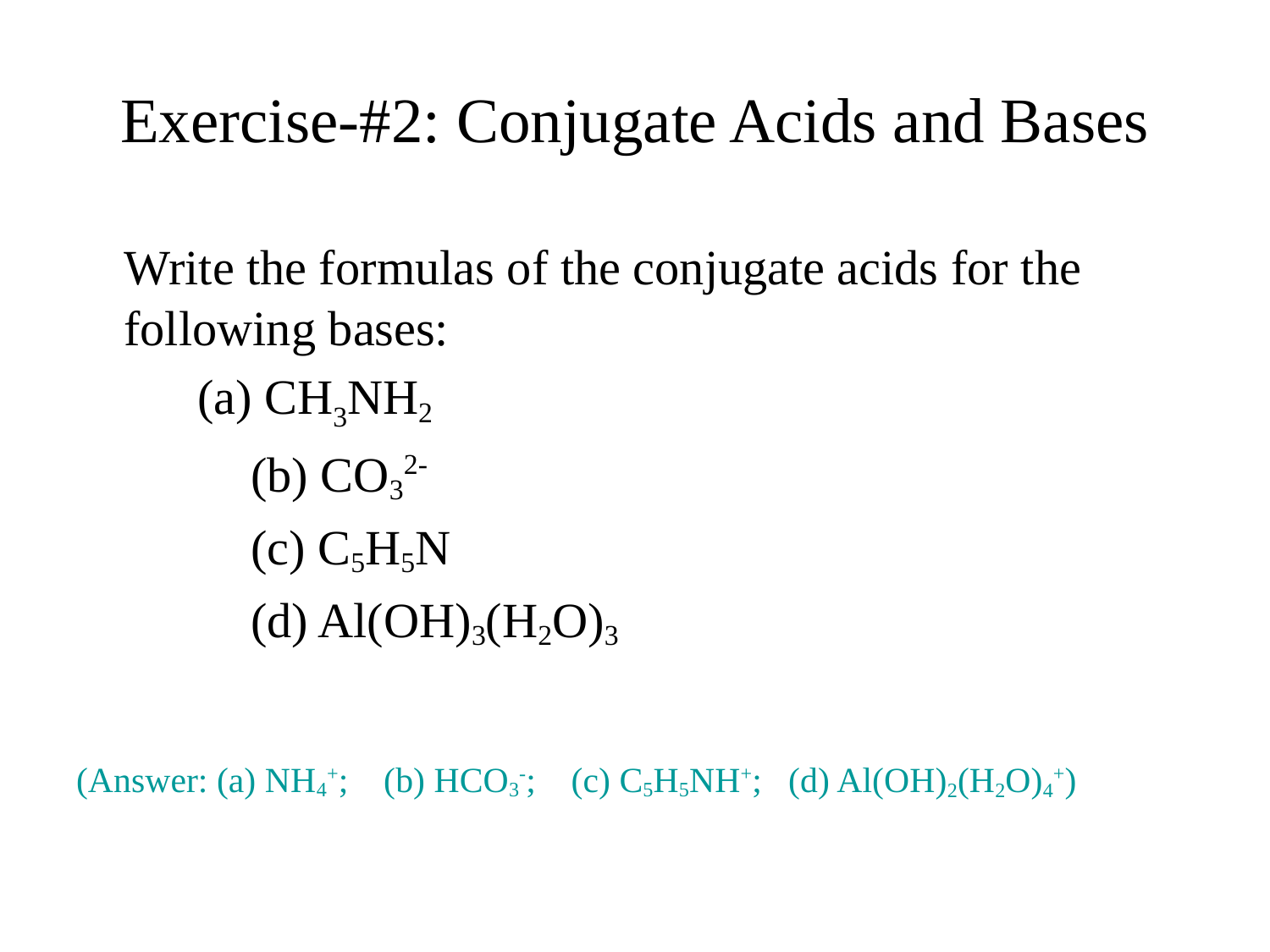

# Exercise-#2: Conjugate Acids and Bases
	Write the formulas of the conjugate acids for the following bases:
	      (a) CH3NH2
		(b) CO32-
		(c) C5H5N
		(d) Al(OH)3(H2O)3

(Answer: (a) NH4+;    (b) HCO3-;    (c) C5H5NH+;   (d) Al(OH)2(H2O)4+)